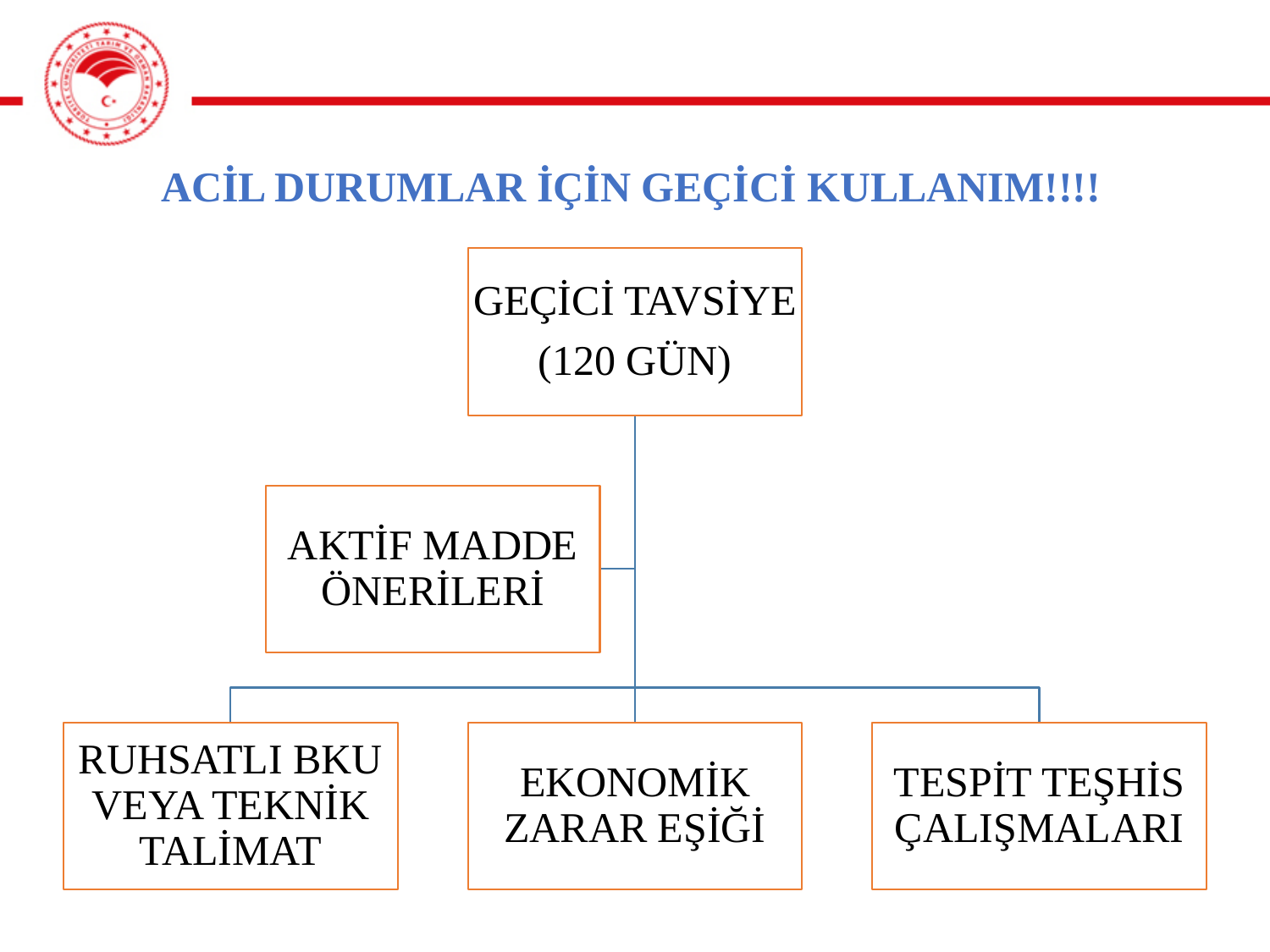

# ACİL DURUMLAR İÇİN GEÇİCİ KULLANIM!!!!
GEÇİCİ TAVSİYE
(120 GÜN)
RUHSATLI BKU VEYA TEKNİK TALİMAT
EKONOMİK ZARAR EŞİĞİ
TESPİT TEŞHİS ÇALIŞMALARI
AKTİF MADDE ÖNERİLERİ